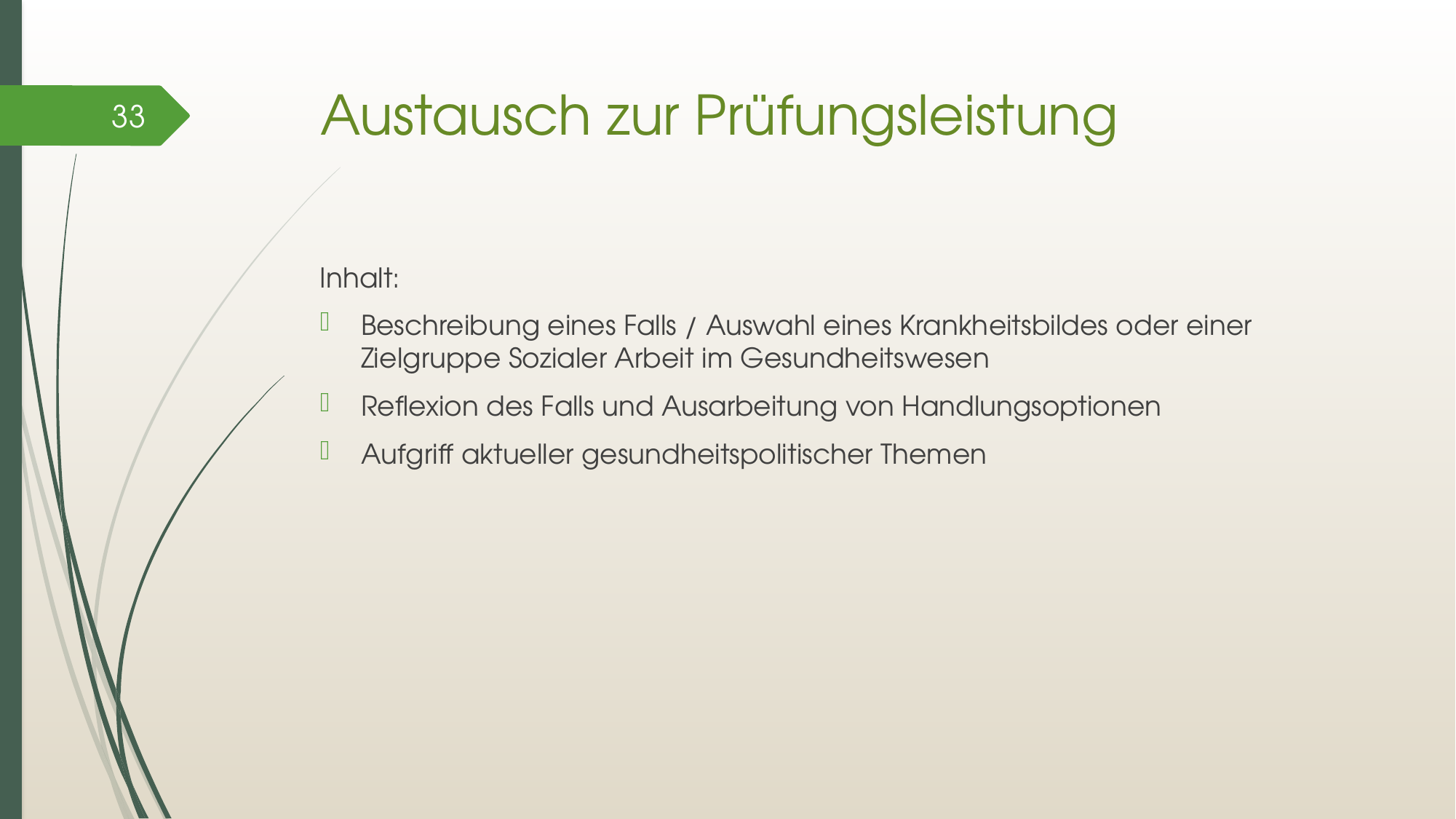

# Austausch zur Prüfungsleistung
33
Inhalt:
Beschreibung eines Falls / Auswahl eines Krankheitsbildes oder einer Zielgruppe Sozialer Arbeit im Gesundheitswesen
Reflexion des Falls und Ausarbeitung von Handlungsoptionen
Aufgriff aktueller gesundheitspolitischer Themen